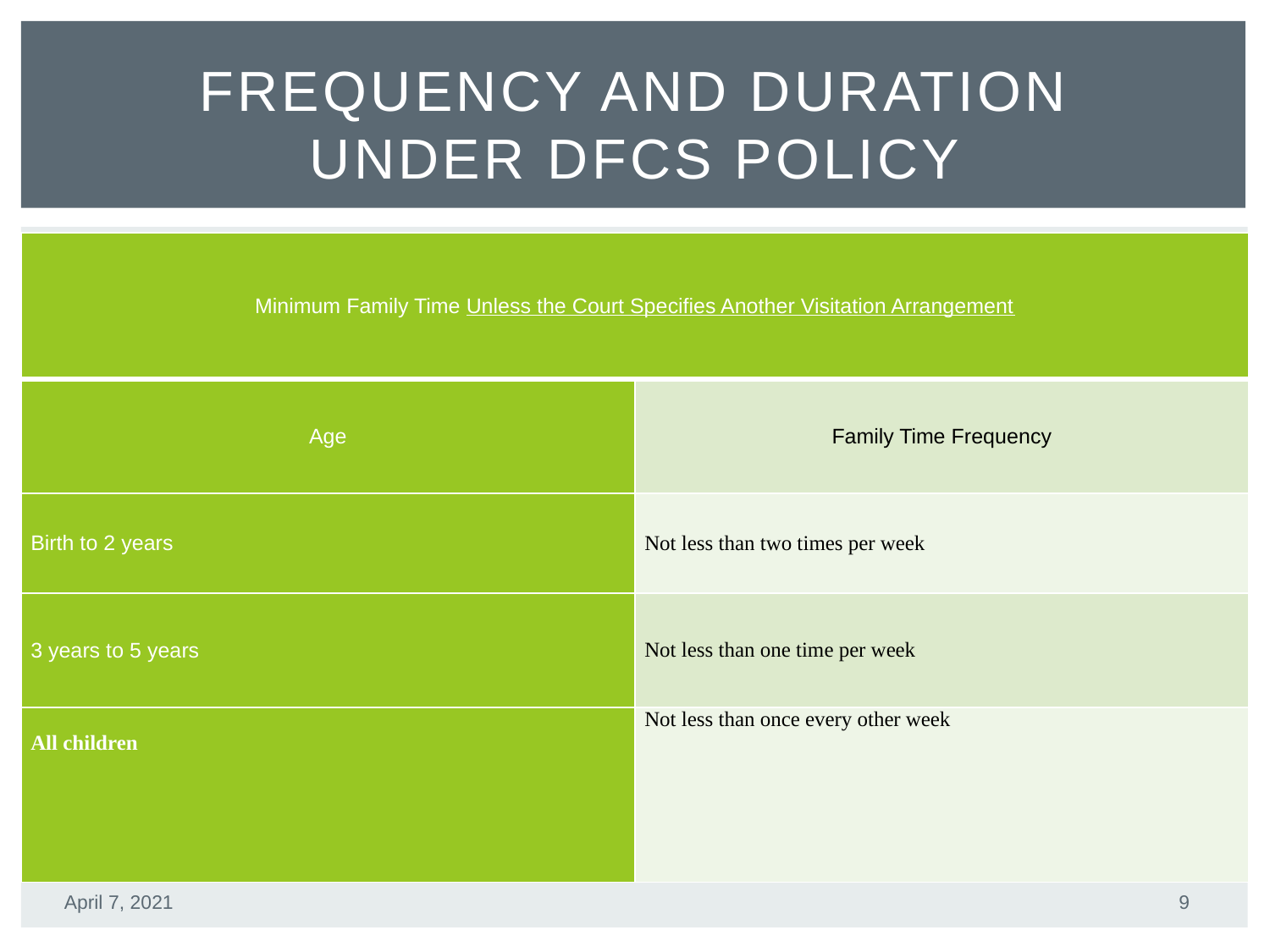

# Frequency and duration under DFCS Policy
| Minimum Family Time Unless the Court Specifies Another Visitation Arrangement |  |
| --- | --- |
| Age | Family Time Frequency |
| Birth to 2 years | Not less than two times per week |
| 3 years to 5 years | Not less than one time per week |
| All children | Not less than once every other week |
9
April 7, 2021